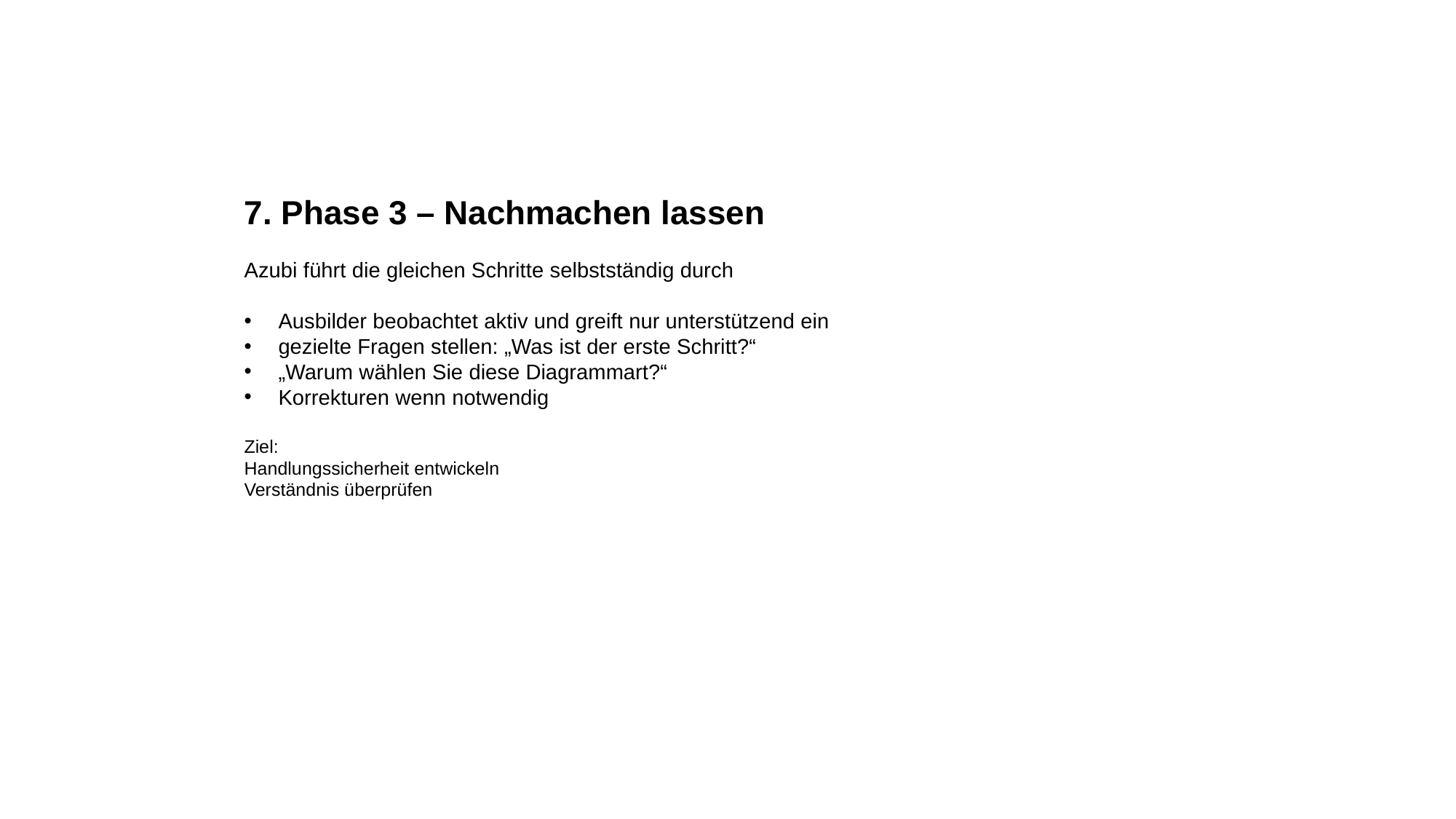

7. Phase 3 – Nachmachen lassen

Azubi führt die gleichen Schritte selbstständig durch

Ausbilder beobachtet aktiv und greift nur unterstützend ein
gezielte Fragen stellen: „Was ist der erste Schritt?“
„Warum wählen Sie diese Diagrammart?“
Korrekturen wenn notwendig

Ziel:
Handlungssicherheit entwickeln
Verständnis überprüfen